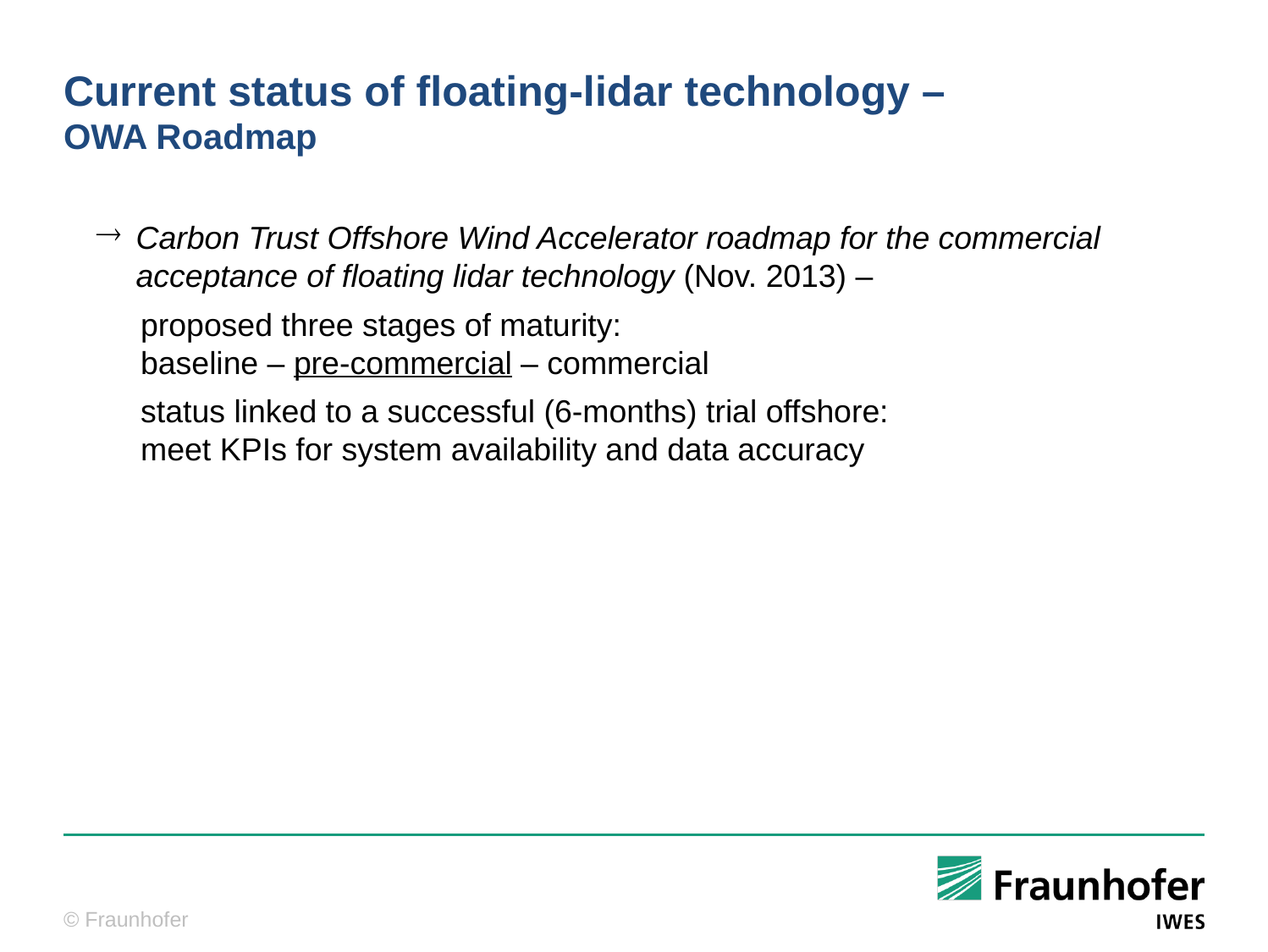

# Current status of floating-lidar technology – OWA Roadmap
Carbon Trust Offshore Wind Accelerator roadmap for the commercial acceptance of floating lidar technology (Nov. 2013) –
     proposed three stages of maturity:
     baseline – pre-commercial – commercial
     status linked to a successful (6-months) trial offshore:
     meet KPIs for system availability and data accuracy